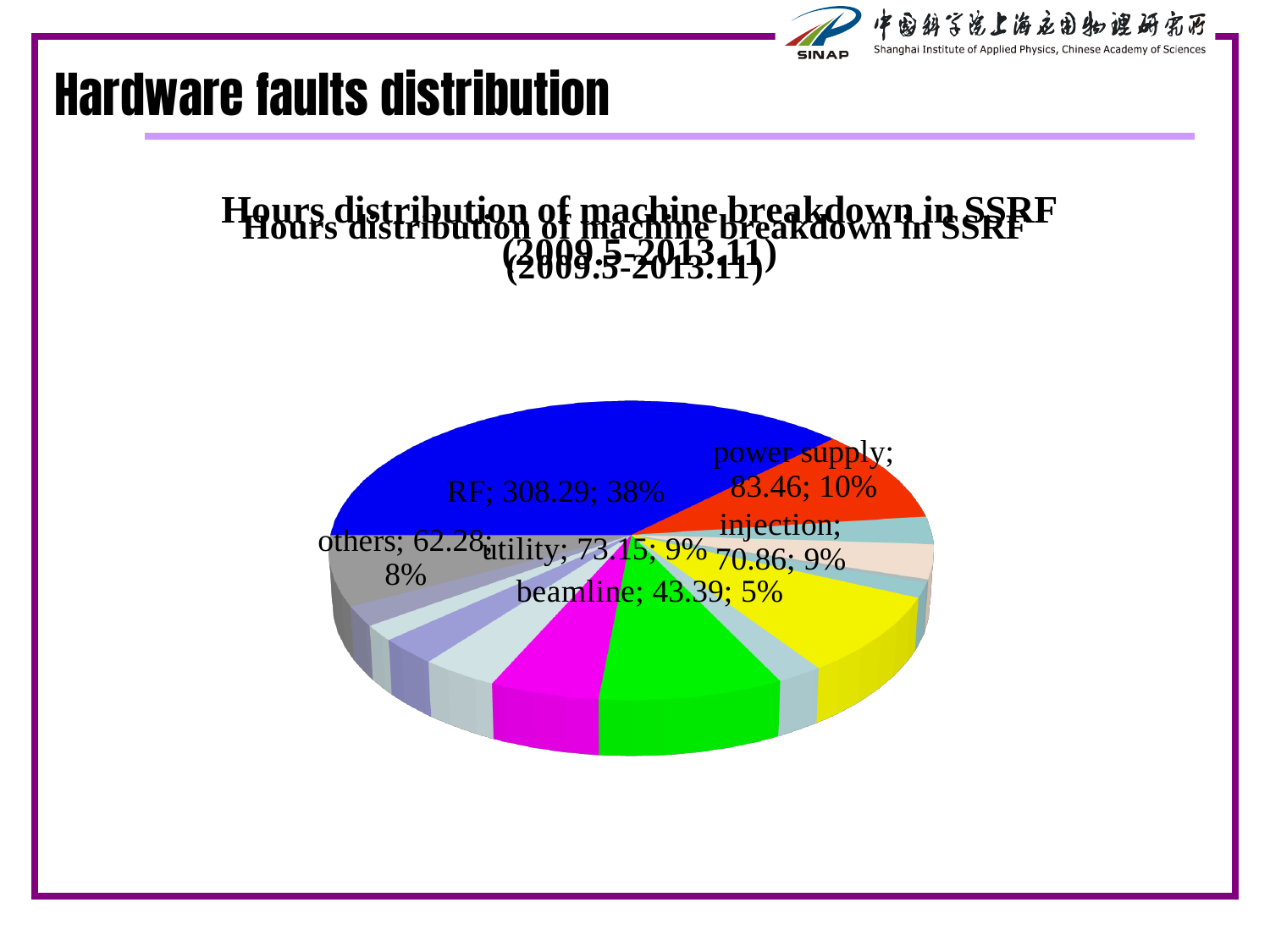

# Hardware faults distribution

[unsupported chart]

[unsupported chart]